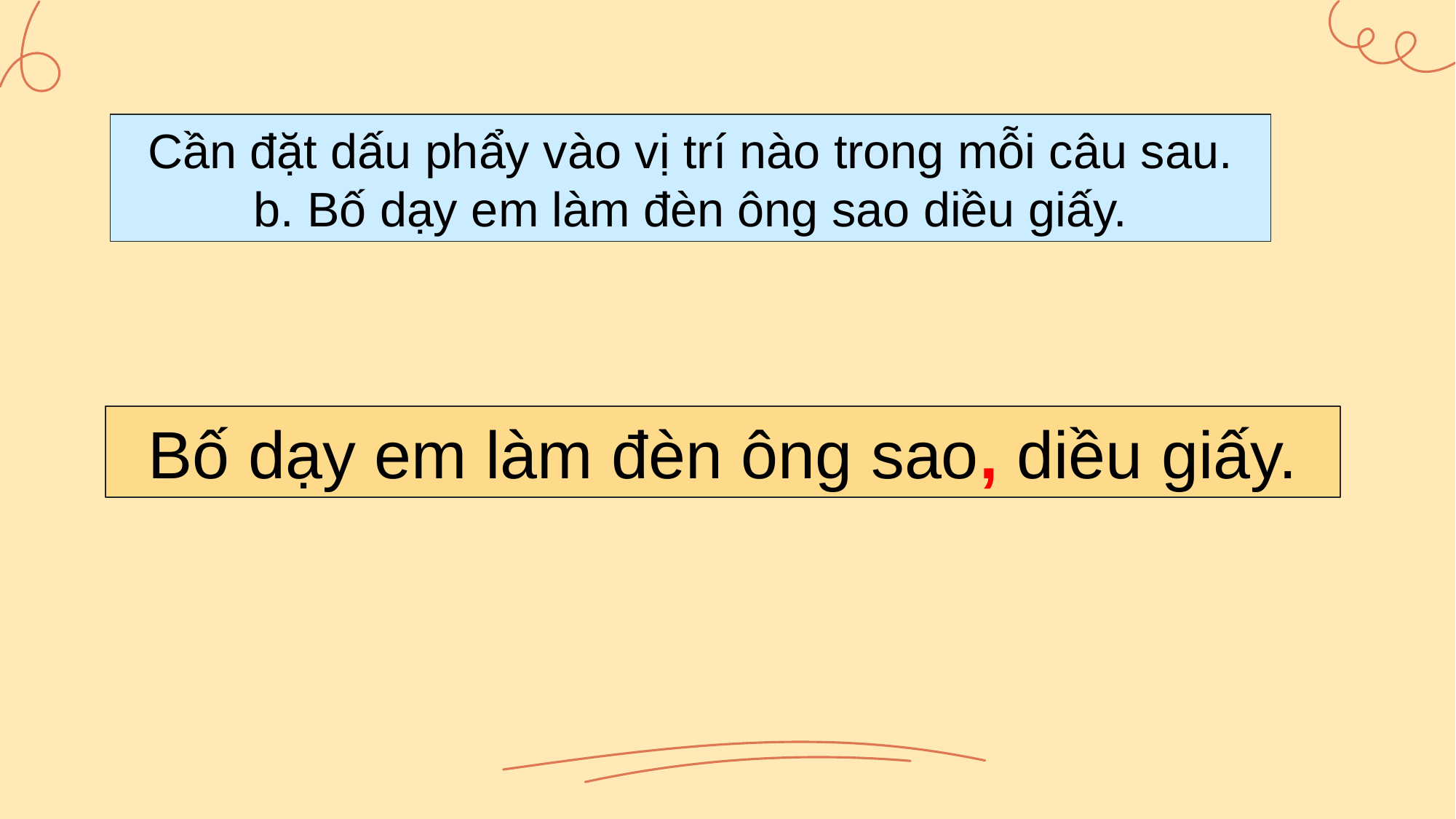

Cần đặt dấu phẩy vào vị trí nào trong mỗi câu sau.
b. Bố dạy em làm đèn ông sao diều giấy.
Bố dạy em làm đèn ông sao, diều giấy.